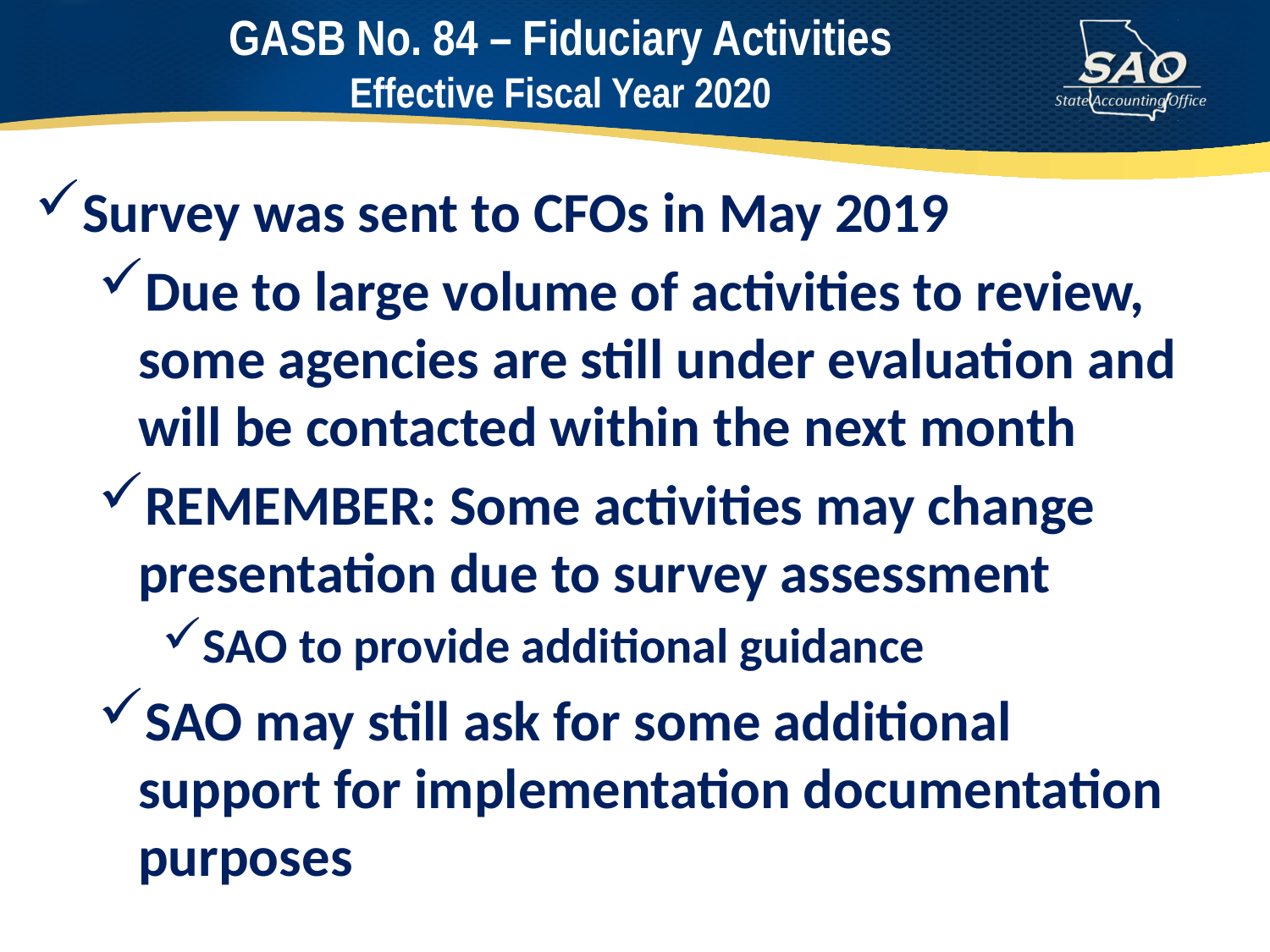

GASB No. 84 – Fiduciary Activities
Effective Fiscal Year 2020

#
Survey was sent to CFOs in May 2019
Due to large volume of activities to review, some agencies are still under evaluation and will be contacted within the next month
REMEMBER: Some activities may change presentation due to survey assessment
SAO to provide additional guidance
SAO may still ask for some additional support for implementation documentation purposes